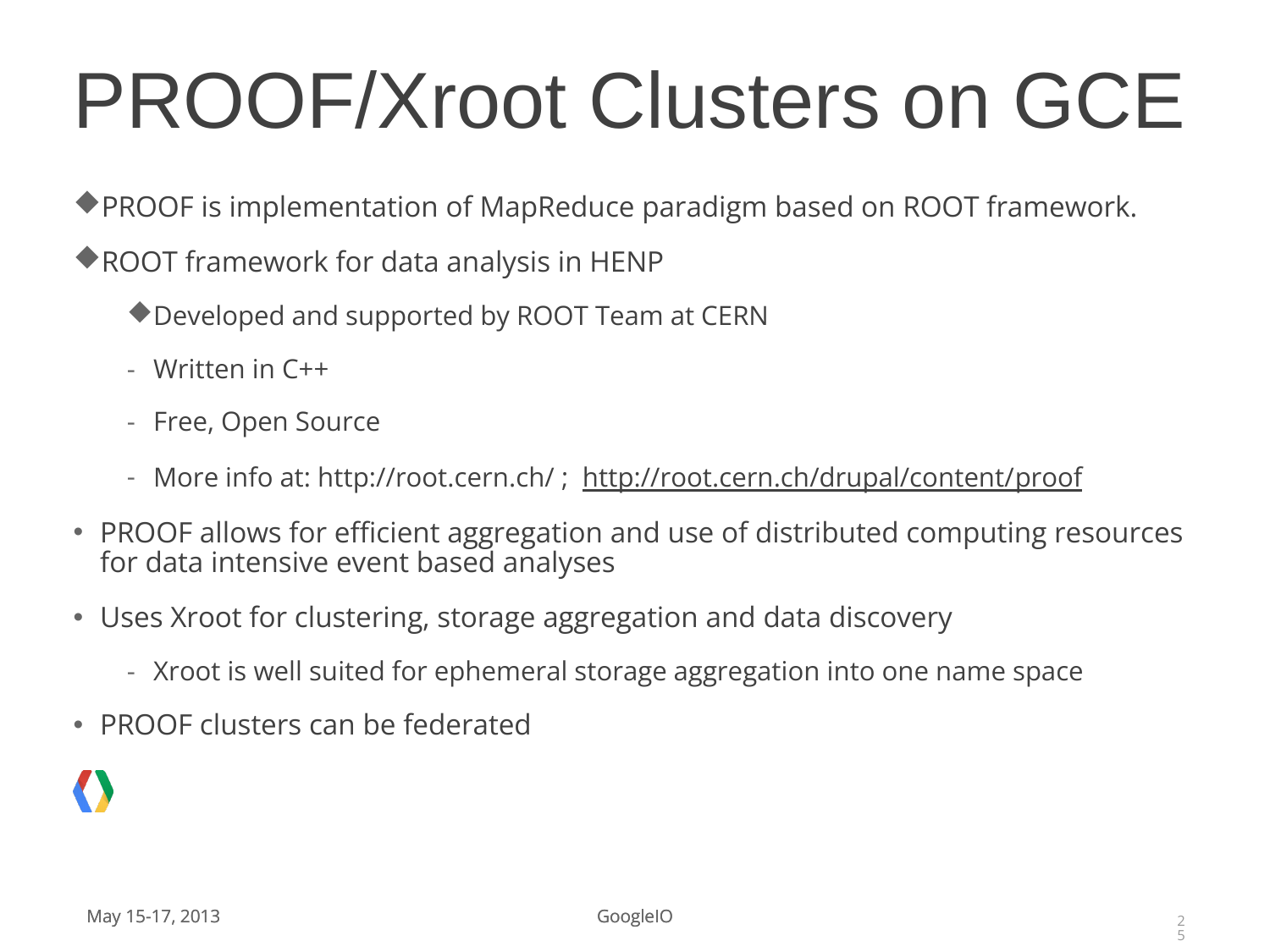

# PROOF/Xroot Clusters on GCE
PROOF is implementation of MapReduce paradigm based on ROOT framework.
ROOT framework for data analysis in HENP
Developed and supported by ROOT Team at CERN
Written in C++
Free, Open Source
More info at: http://root.cern.ch/ ;  http://root.cern.ch/drupal/content/proof
PROOF allows for efficient aggregation and use of distributed computing resources for data intensive event based analyses
Uses Xroot for clustering, storage aggregation and data discovery
Xroot is well suited for ephemeral storage aggregation into one name space
PROOF clusters can be federated
25